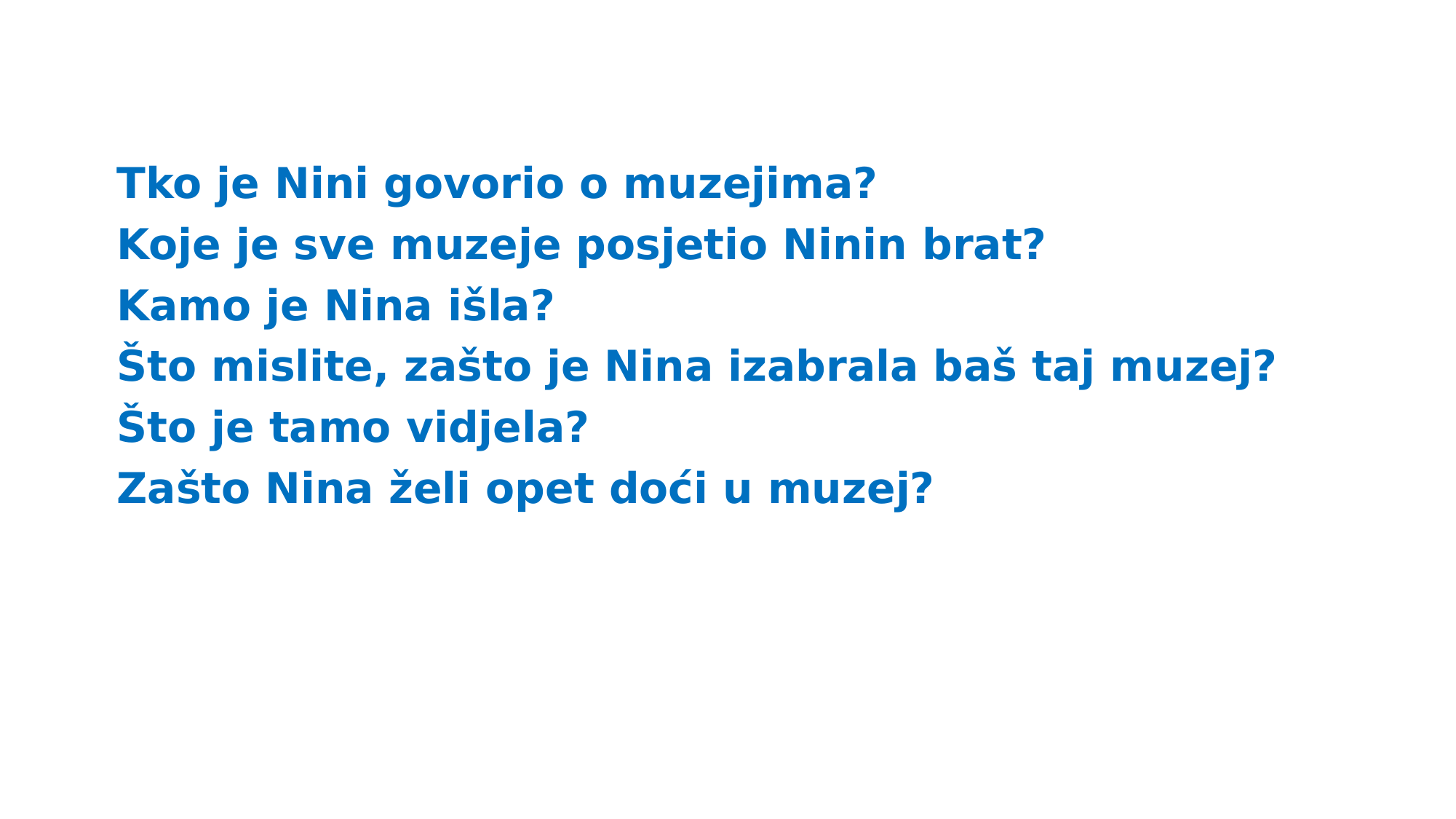

Tko je Nini govorio o muzejima?
Koje je sve muzeje posjetio Ninin brat?
Kamo je Nina išla?
Što mislite, zašto je Nina izabrala baš taj muzej?
Što je tamo vidjela?
Zašto Nina želi opet doći u muzej?